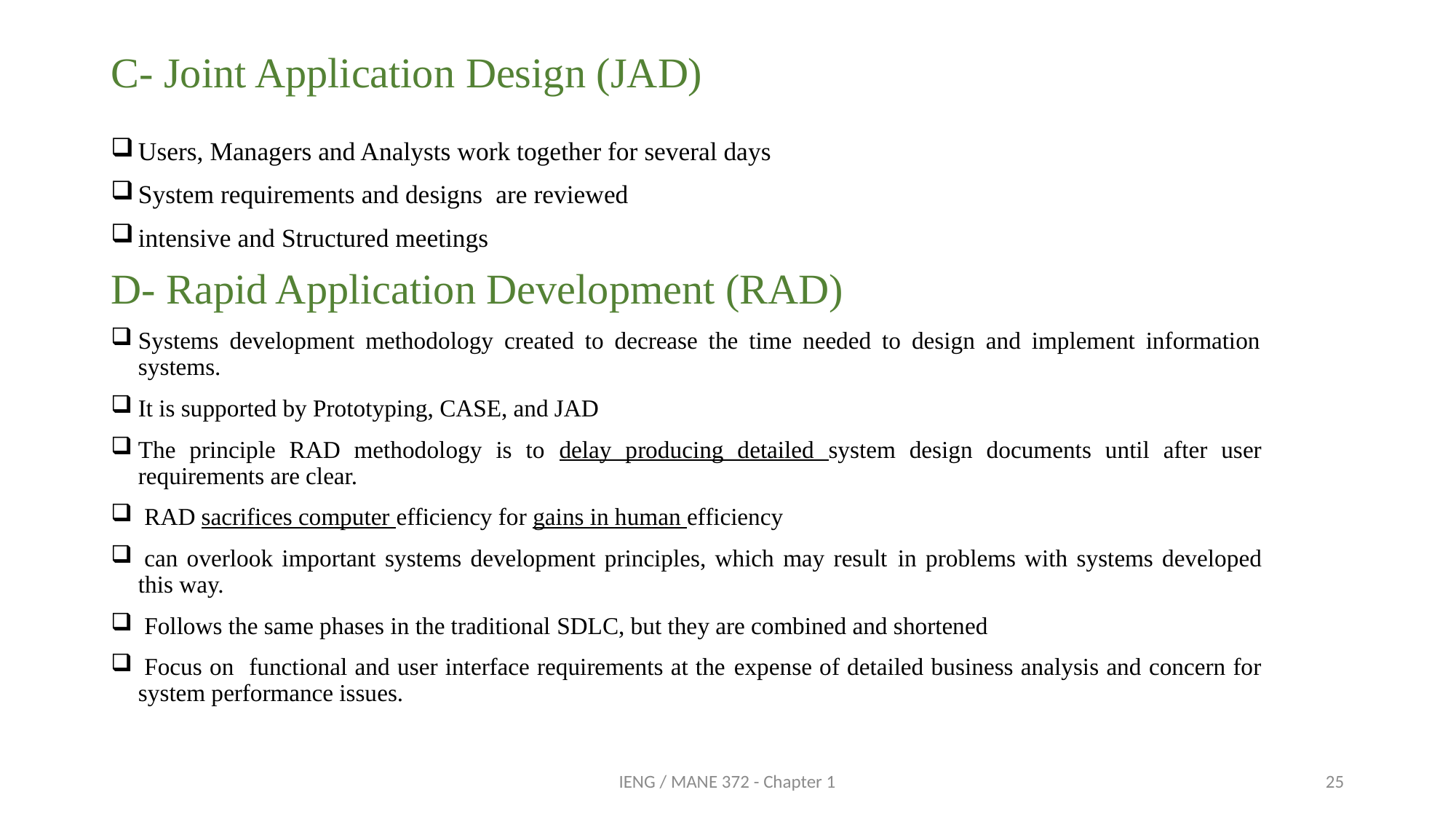

C- Joint Application Design (JAD)

Users, Managers and Analysts work together for several days
System requirements and designs  are reviewed
intensive and Structured meetings
D- Rapid Application Development (RAD)
Systems development methodology created to decrease the time needed to design and implement information systems.
It is supported by Prototyping, CASE, and JAD
The principle RAD methodology is to delay producing detailed system design documents until after user requirements are clear.
 RAD sacrifices computer efficiency for gains in human efficiency
 can overlook important systems development principles, which may result in problems with systems developed this way.
 Follows the same phases in the traditional SDLC, but they are combined and shortened
 Focus on  functional and user interface requirements at the expense of detailed business analysis and concern for system performance issues.

IENG / MANE 372 - Chapter 1
25